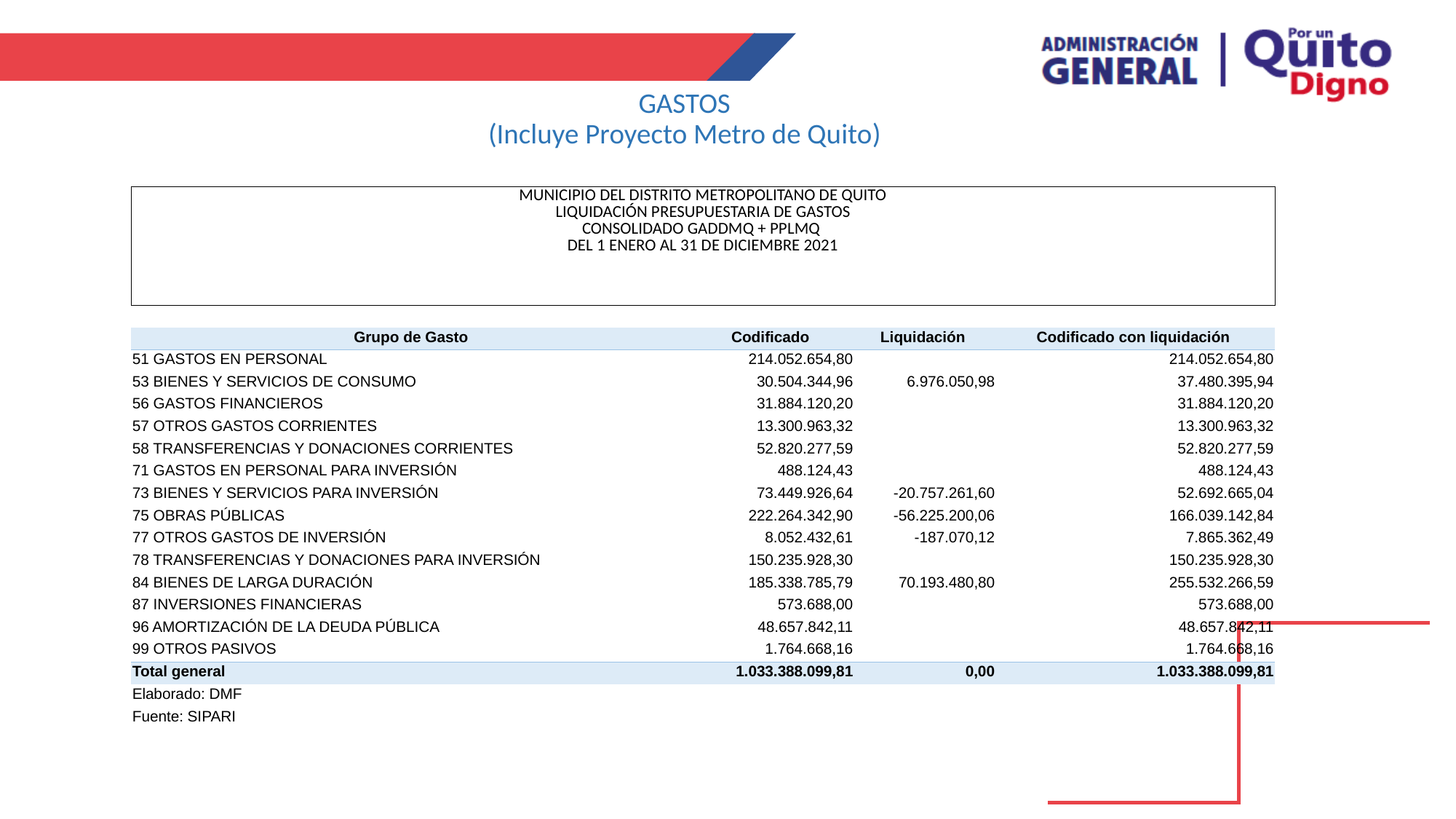

# GASTOS (Incluye Proyecto Metro de Quito)
| MUNICIPIO DEL DISTRITO METROPOLITANO DE QUITO LIQUIDACIÓN PRESUPUESTARIA DE GASTOS CONSOLIDADO GADDMQ + PPLMQ DEL 1 ENERO AL 31 DE DICIEMBRE 2021 |  |  |  |
| --- | --- | --- | --- |
|  |  |  |  |
| Grupo de Gasto | Codificado | Liquidación | Codificado con liquidación |
| 51 GASTOS EN PERSONAL | 214.052.654,80 |  | 214.052.654,80 |
| 53 BIENES Y SERVICIOS DE CONSUMO | 30.504.344,96 | 6.976.050,98 | 37.480.395,94 |
| 56 GASTOS FINANCIEROS | 31.884.120,20 |  | 31.884.120,20 |
| 57 OTROS GASTOS CORRIENTES | 13.300.963,32 |  | 13.300.963,32 |
| 58 TRANSFERENCIAS Y DONACIONES CORRIENTES | 52.820.277,59 |  | 52.820.277,59 |
| 71 GASTOS EN PERSONAL PARA INVERSIÓN | 488.124,43 |  | 488.124,43 |
| 73 BIENES Y SERVICIOS PARA INVERSIÓN | 73.449.926,64 | -20.757.261,60 | 52.692.665,04 |
| 75 OBRAS PÚBLICAS | 222.264.342,90 | -56.225.200,06 | 166.039.142,84 |
| 77 OTROS GASTOS DE INVERSIÓN | 8.052.432,61 | -187.070,12 | 7.865.362,49 |
| 78 TRANSFERENCIAS Y DONACIONES PARA INVERSIÓN | 150.235.928,30 |  | 150.235.928,30 |
| 84 BIENES DE LARGA DURACIÓN | 185.338.785,79 | 70.193.480,80 | 255.532.266,59 |
| 87 INVERSIONES FINANCIERAS | 573.688,00 |  | 573.688,00 |
| 96 AMORTIZACIÓN DE LA DEUDA PÚBLICA | 48.657.842,11 |  | 48.657.842,11 |
| 99 OTROS PASIVOS | 1.764.668,16 |  | 1.764.668,16 |
| Total general | 1.033.388.099,81 | 0,00 | 1.033.388.099,81 |
| Elaborado: DMF |  |  |  |
| Fuente: SIPARI |  |  |  |